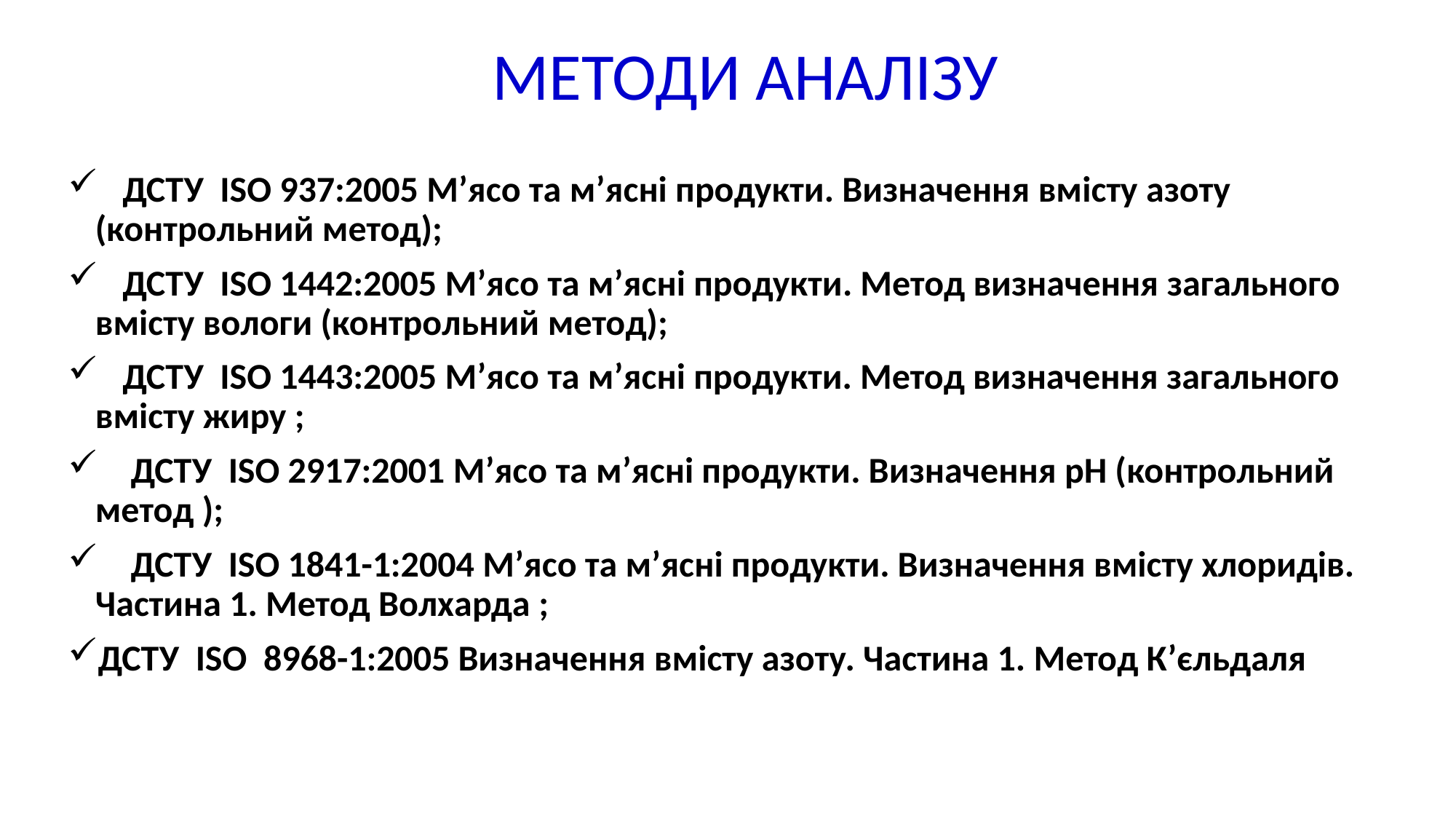

# МЕТОДИ АНАЛІЗУ
   ДСТУ  ISO 937:2005 М’ясо та м’ясні продукти. Визначення вмісту азоту (контрольний метод);
   ДСТУ  ISO 1442:2005 М’ясо та м’ясні продукти. Метод визначення загального вмісту вологи (контрольний метод);
   ДСТУ  ISO 1443:2005 М’ясо та м’ясні продукти. Метод визначення загального вмісту жиру ;
    ДСТУ  ISO 2917:2001 М’ясо та м’ясні продукти. Визначення pH (контрольний метод );
    ДСТУ  ISO 1841-1:2004 М’ясо та м’ясні продукти. Визначення вмісту хлоридів. Частина 1. Метод Волхарда ;
ДСТУ  ISO  8968-1:2005 Визначення вмісту азоту. Частина 1. Метод К’єльдаля